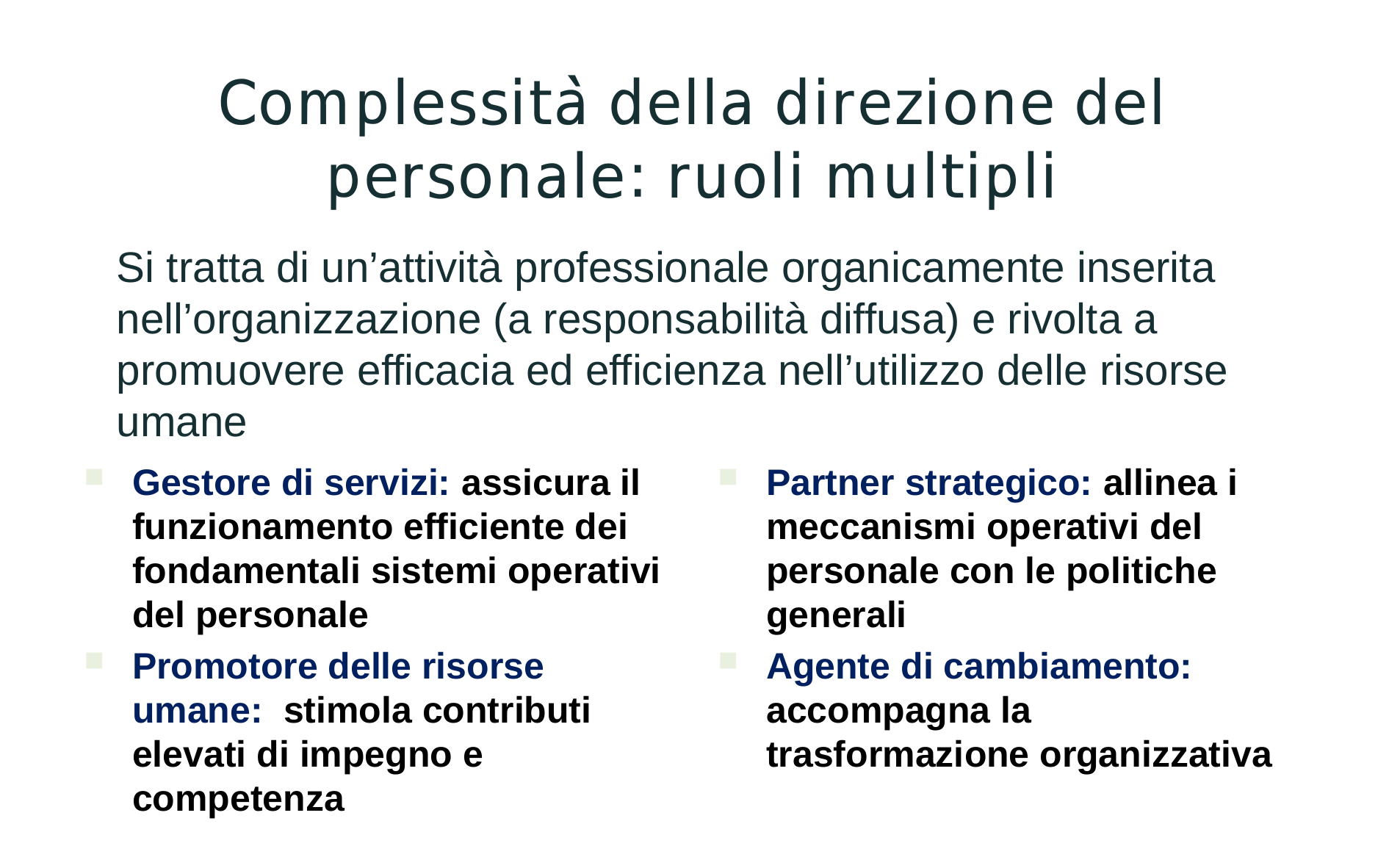

Complessità della direzione del personale: ruoli multipli
Si tratta di un’attività professionale organicamente inserita nell’organizzazione (a responsabilità diffusa) e rivolta a promuovere efficacia ed efficienza nell’utilizzo delle risorse umane
Gestore di servizi: assicura il funzionamento efficiente dei fondamentali sistemi operativi del personale
Promotore delle risorse umane:  stimola contributi elevati di impegno e competenza
Partner strategico: allinea i meccanismi operativi del personale con le politiche generali
Agente di cambiamento: accompagna la trasformazione organizzativa